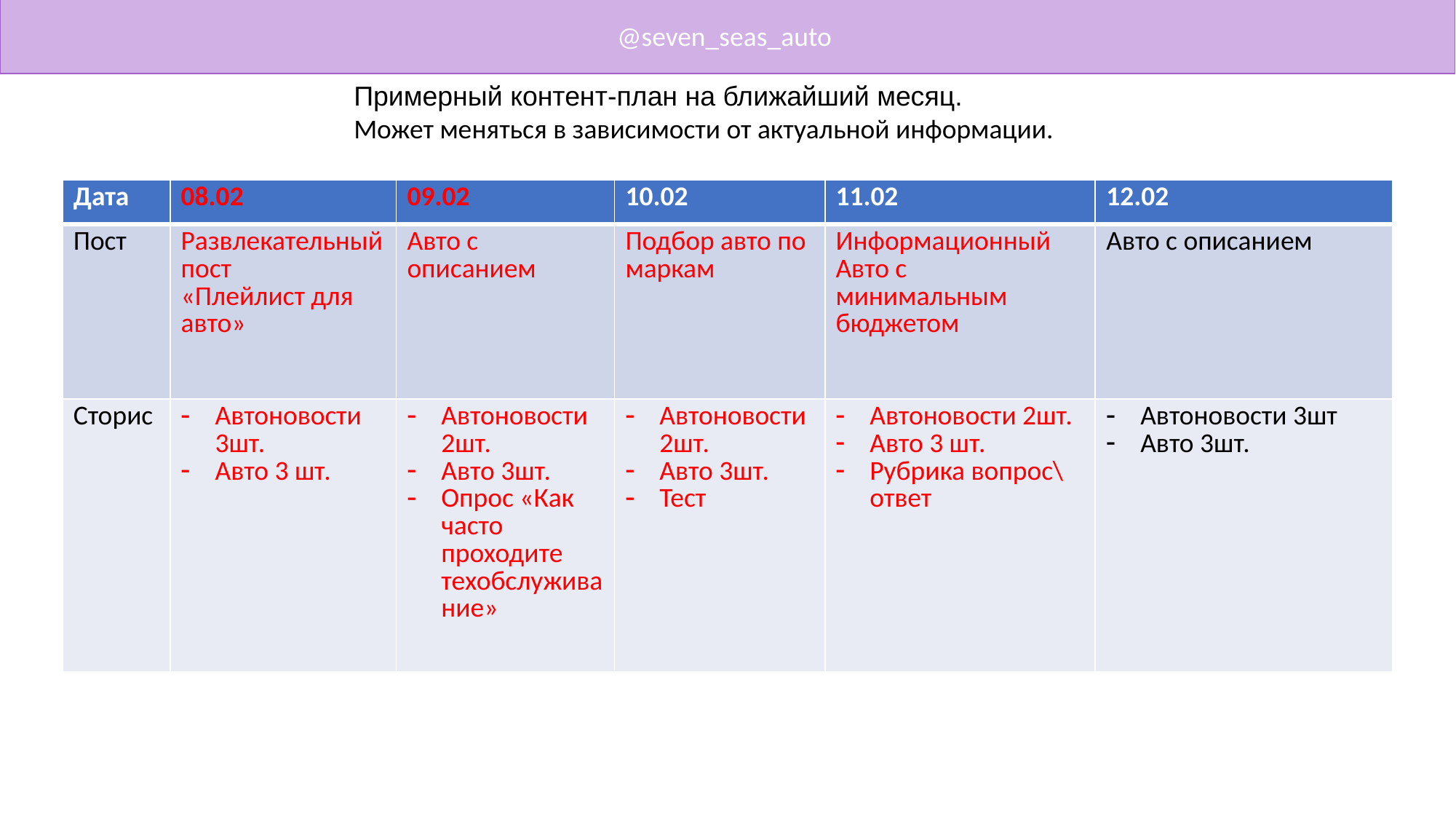

@seven_seas_auto
Примерный контент-план на ближайший месяц.
Может меняться в зависимости от актуальной информации.
| Дата | 08.02 | 09.02 | 10.02 | 11.02 | 12.02 |
| --- | --- | --- | --- | --- | --- |
| Пост | Развлекательный пост «Плейлист для авто» | Авто с описанием | Подбор авто по маркам | Информационный Авто с минимальным бюджетом | Авто с описанием |
| Сторис | Автоновости 3шт. Авто 3 шт. | Автоновости 2шт. Авто 3шт. Опрос «Как часто проходите техобслуживание» | Автоновости 2шт. Авто 3шт. Тест | Автоновости 2шт. Авто 3 шт. Рубрика вопрос\ответ | Автоновости 3шт Авто 3шт. |